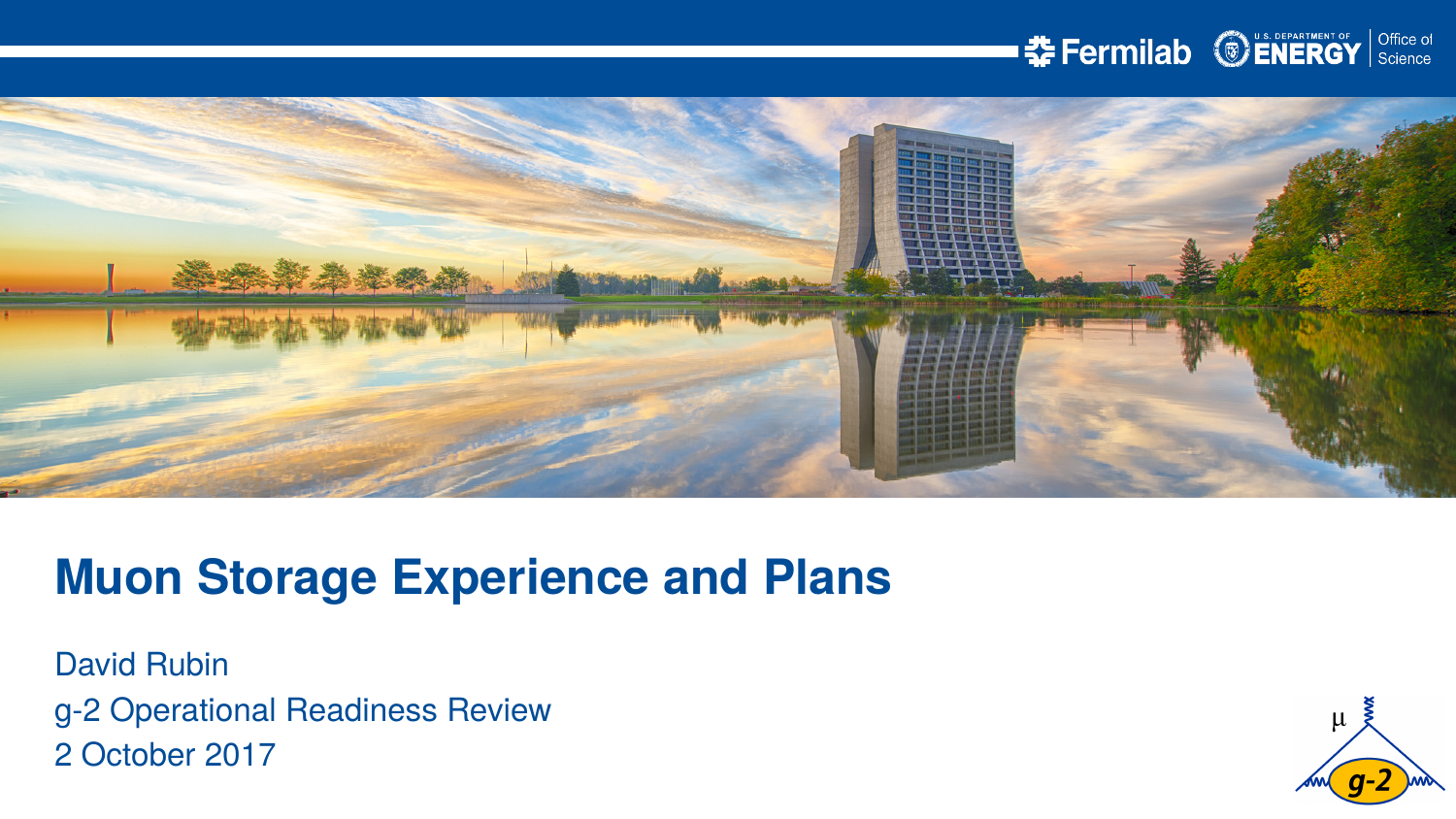

Muon Storage Experience and Plans
David Rubin
g-2 Operational Readiness Review
2 October 2017